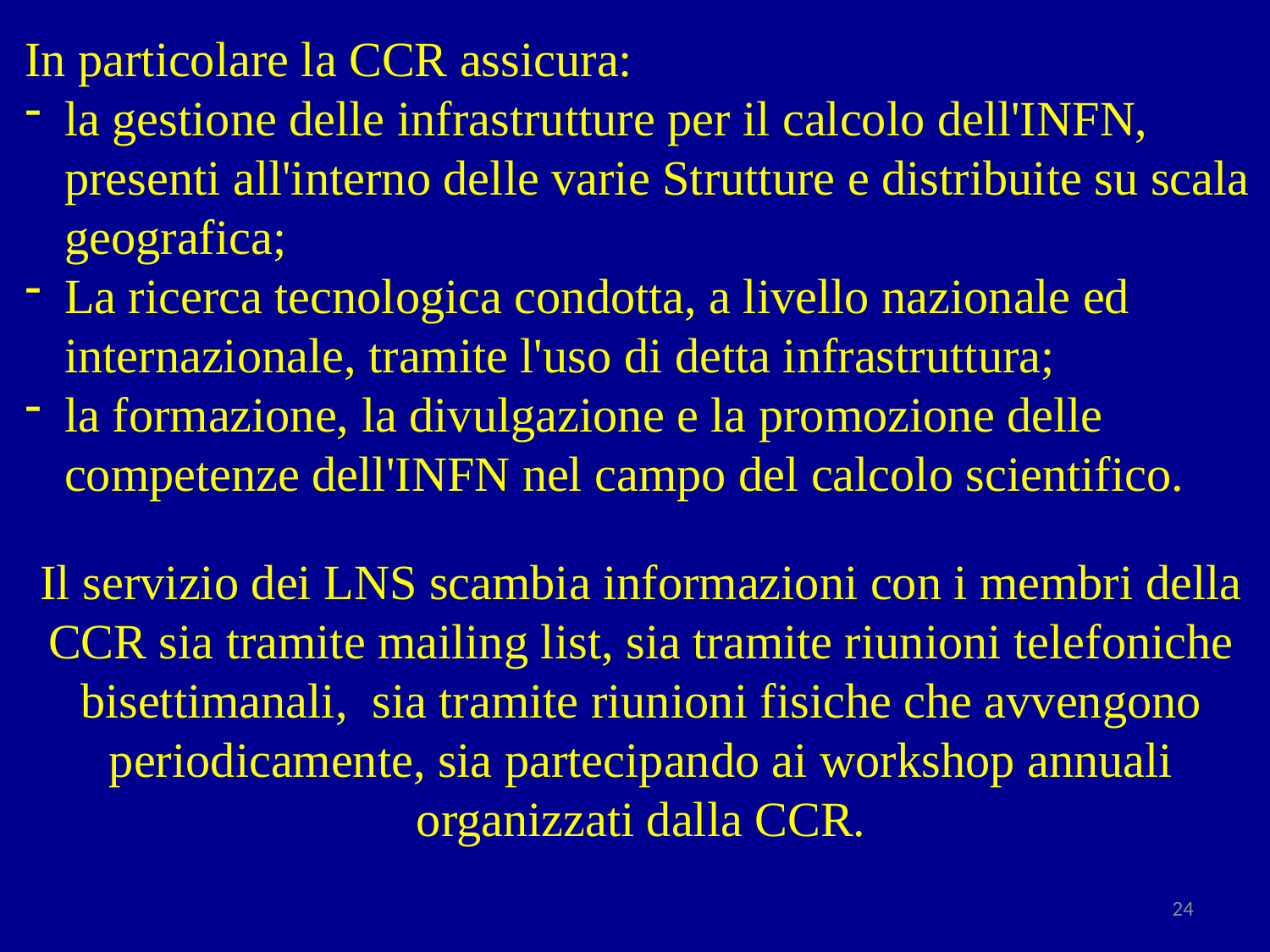

In particolare la CCR assicura:
la gestione delle infrastrutture per il calcolo dell'INFN, presenti all'interno delle varie Strutture e distribuite su scala geografica;
La ricerca tecnologica condotta, a livello nazionale ed internazionale, tramite l'uso di detta infrastruttura;
la formazione, la divulgazione e la promozione delle competenze dell'INFN nel campo del calcolo scientifico.
Il servizio dei LNS scambia informazioni con i membri della CCR sia tramite mailing list, sia tramite riunioni telefoniche bisettimanali,  sia tramite riunioni fisiche che avvengono periodicamente, sia partecipando ai workshop annuali organizzati dalla CCR.

Comitato di Valutazione dei LNS, 1-2 Luglio 2015
24